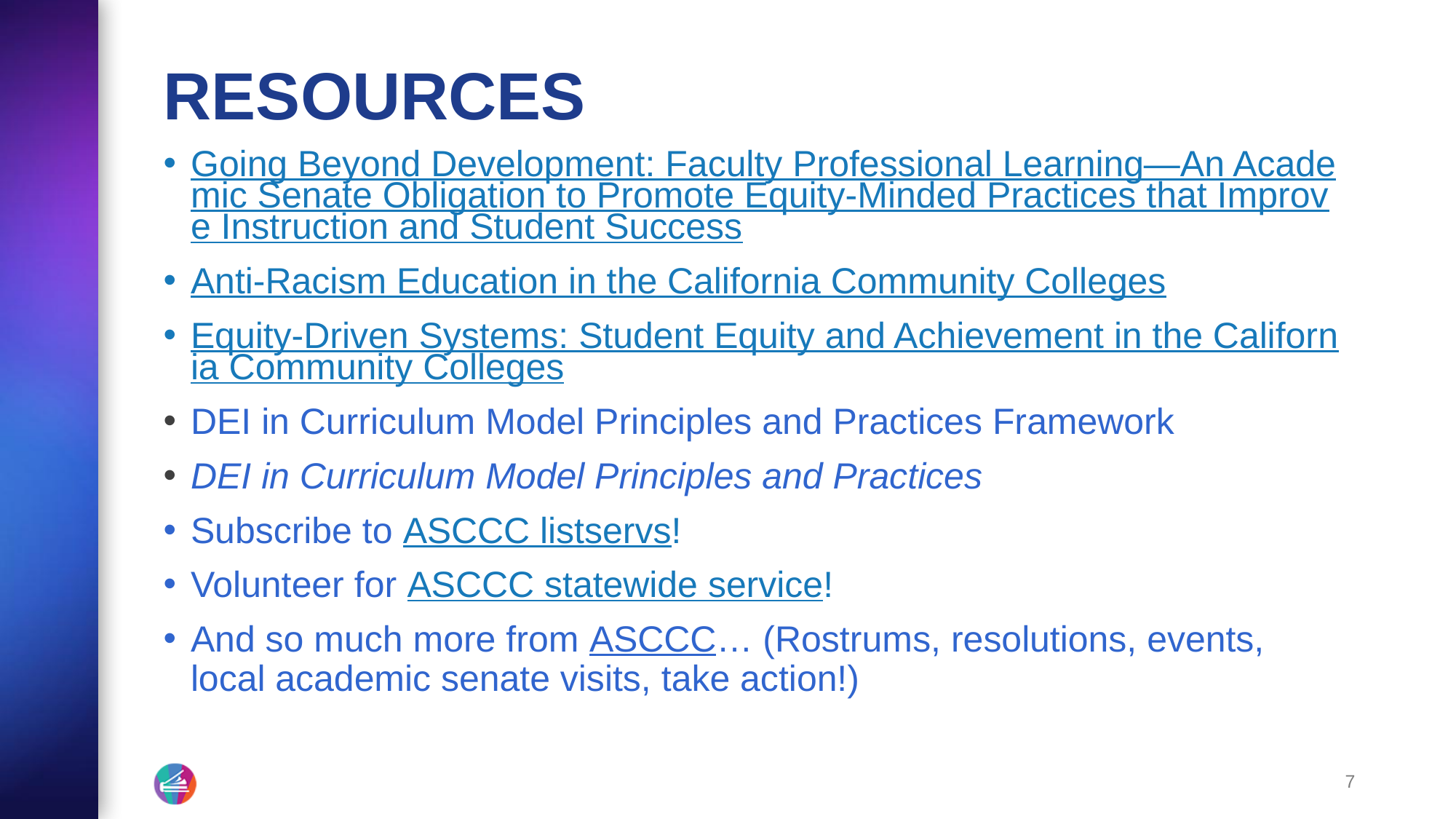

# RESOURCES
Going Beyond Development: Faculty Professional Learning—An Academic Senate Obligation to Promote Equity-Minded Practices that Improve Instruction and Student Success
Anti-Racism Education in the California Community Colleges
Equity-Driven Systems: Student Equity and Achievement in the California Community Colleges
DEI in Curriculum Model Principles and Practices Framework
DEI in Curriculum Model Principles and Practices
Subscribe to ASCCC listservs!
Volunteer for ASCCC statewide service!
And so much more from ASCCC… (Rostrums, resolutions, events, local academic senate visits, take action!)
7